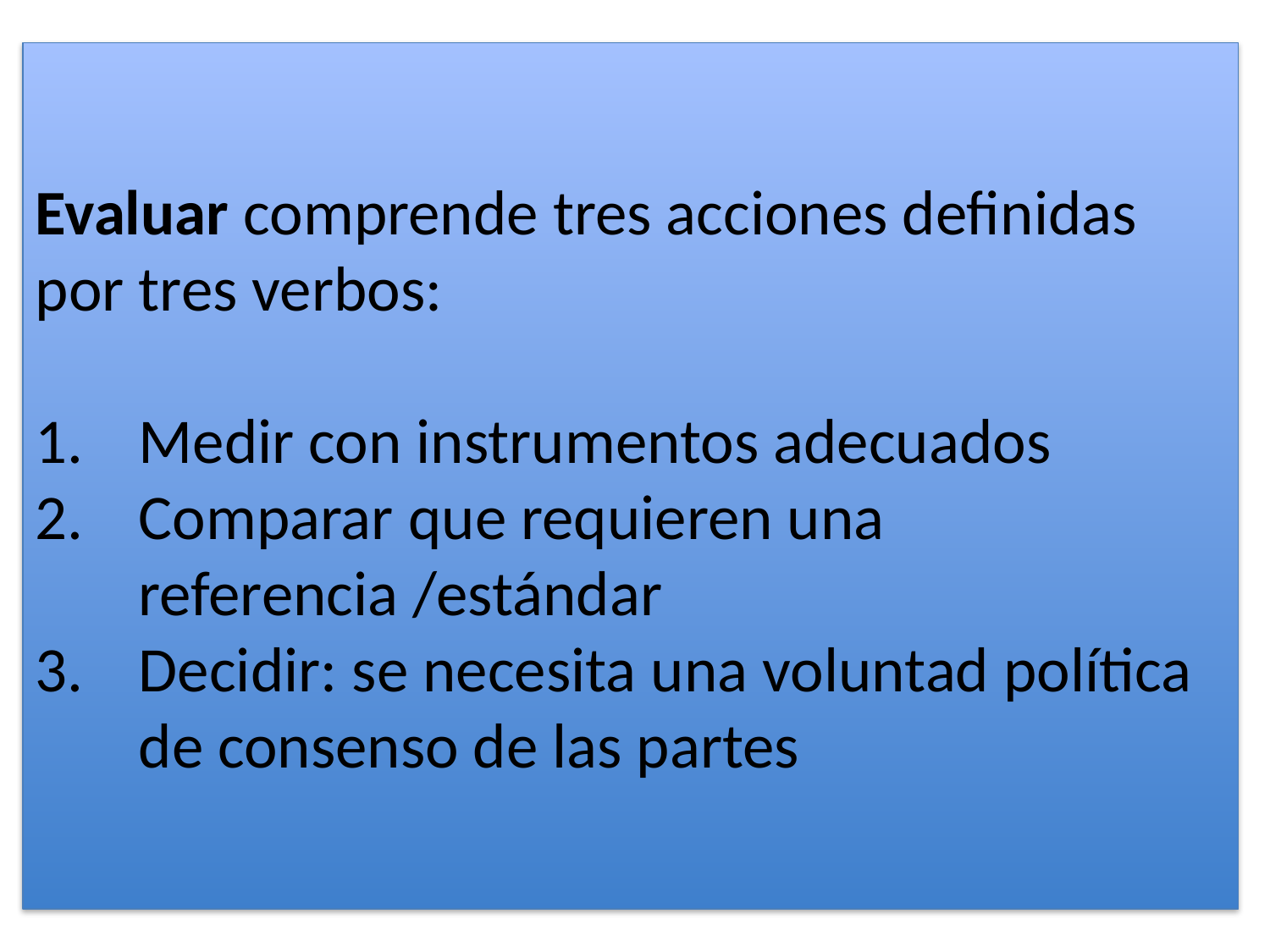

Evaluar comprende tres acciones definidas por tres verbos:

Medir con instrumentos adecuados
Comparar que requieren una referencia /estándar
Decidir: se necesita una voluntad política de consenso de las partes
Regular sobre la actuación profesional, ya sea desde la profesión o desde el gobierno/administración, significa

EVALUAR